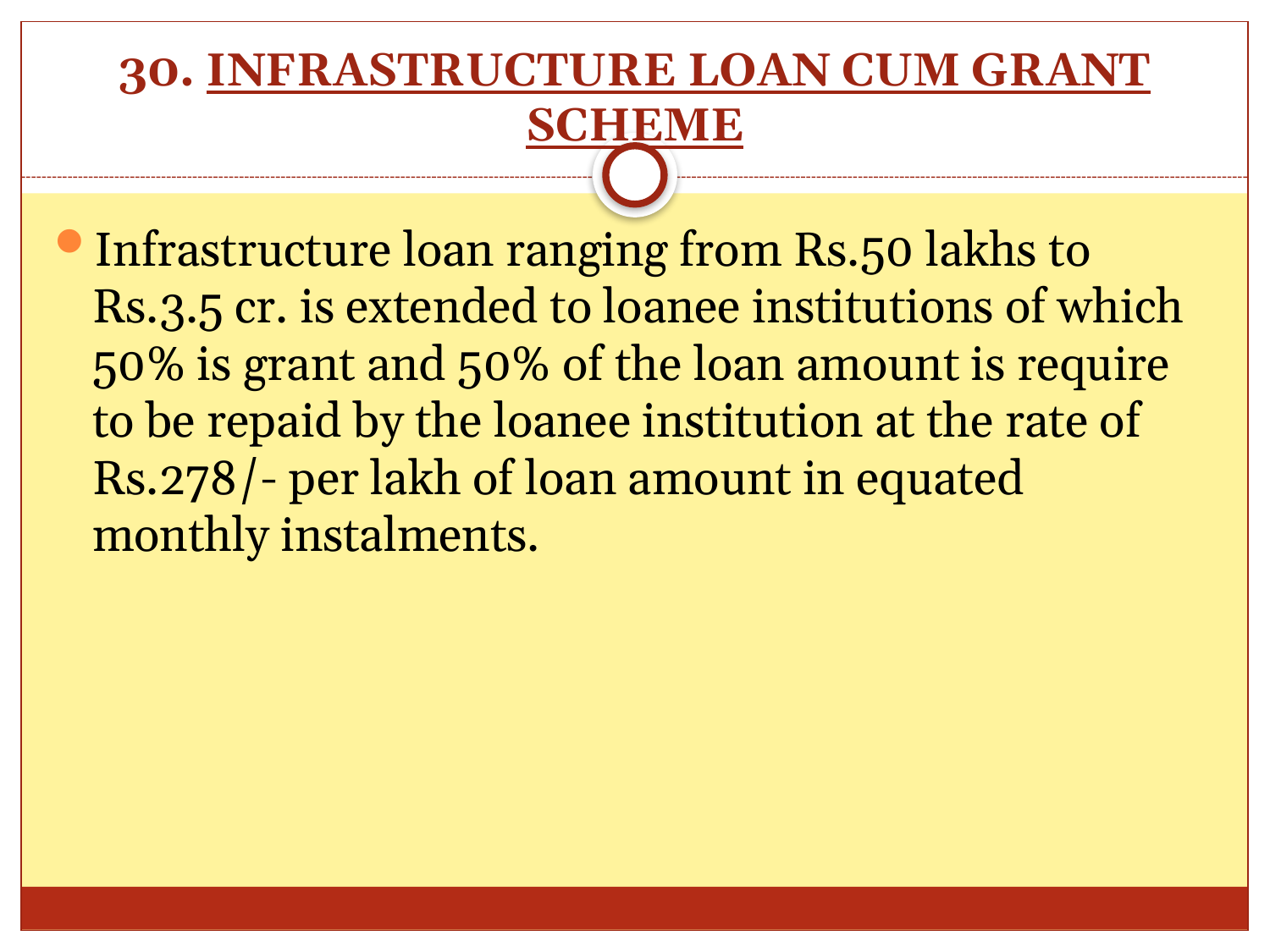

# 30. INFRASTRUCTURE LOAN CUM GRANT SCHEME
Infrastructure loan ranging from Rs.50 lakhs to Rs.3.5 cr. is extended to loanee institutions of which 50% is grant and 50% of the loan amount is require to be repaid by the loanee institution at the rate of Rs.278/- per lakh of loan amount in equated monthly instalments.